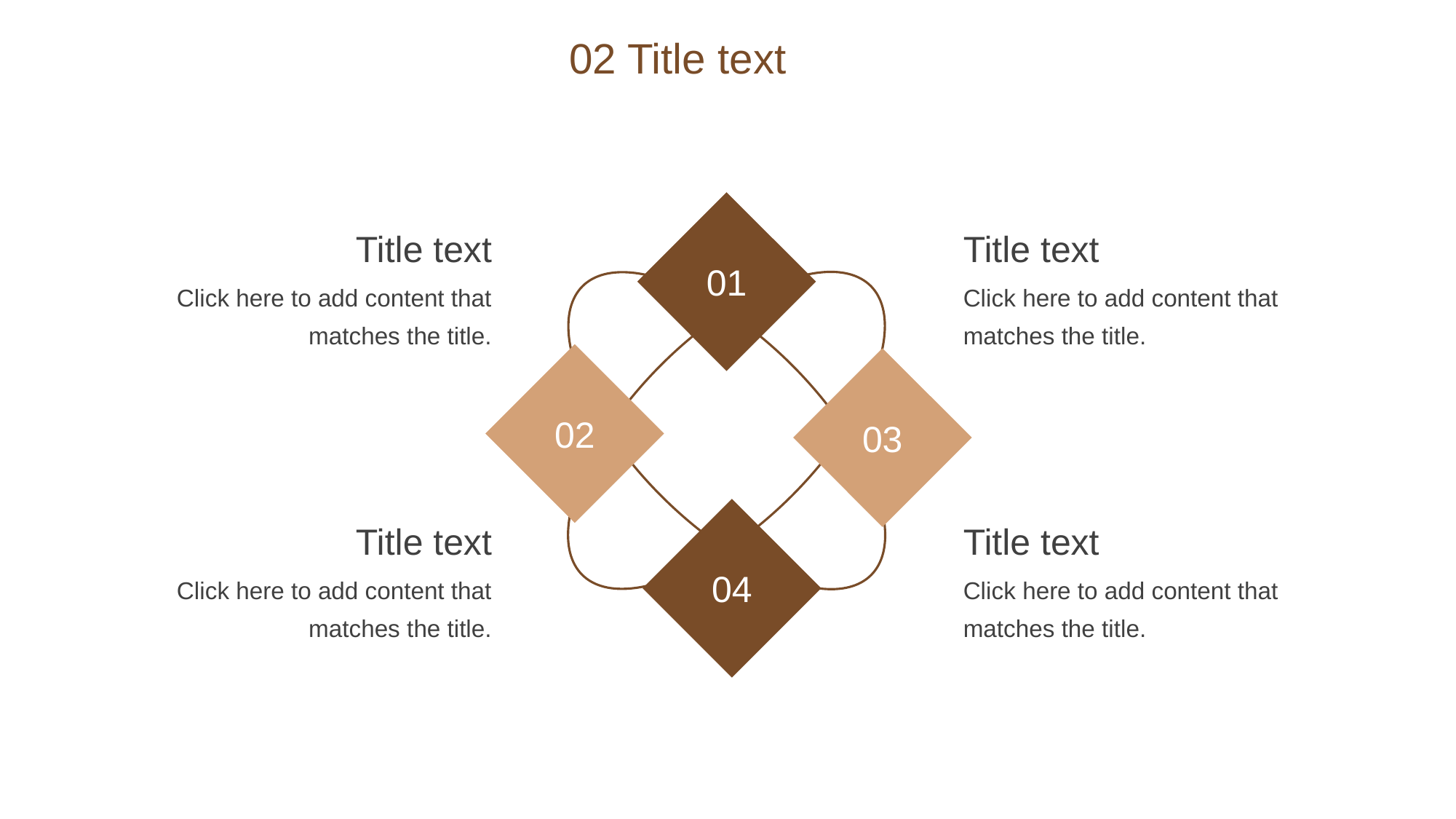

02 Title text
01

02
03
04
Title text
Click here to add content that matches the title.
Title text
Click here to add content that matches the title.
Title text
Click here to add content that matches the title.
Title text
Click here to add content that matches the title.